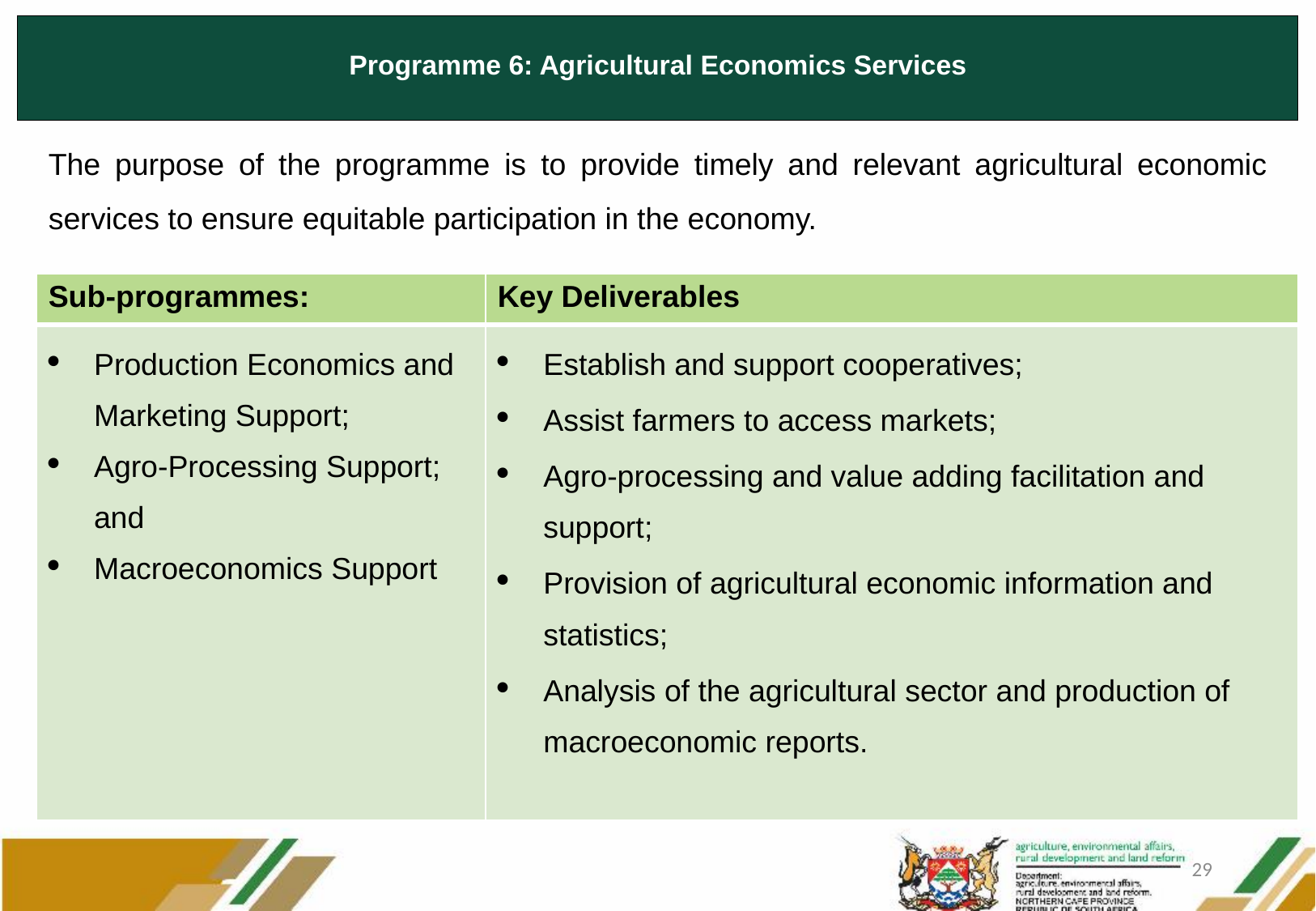

# Programme 6: Agricultural Economics Services
The purpose of the programme is to provide timely and relevant agricultural economic services to ensure equitable participation in the economy.
| Sub-programmes: | Key Deliverables |
| --- | --- |
| Production Economics and Marketing Support; Agro-Processing Support; and Macroeconomics Support | Establish and support cooperatives; Assist farmers to access markets; Agro-processing and value adding facilitation and support; Provision of agricultural economic information and statistics; Analysis of the agricultural sector and production of macroeconomic reports. |
29